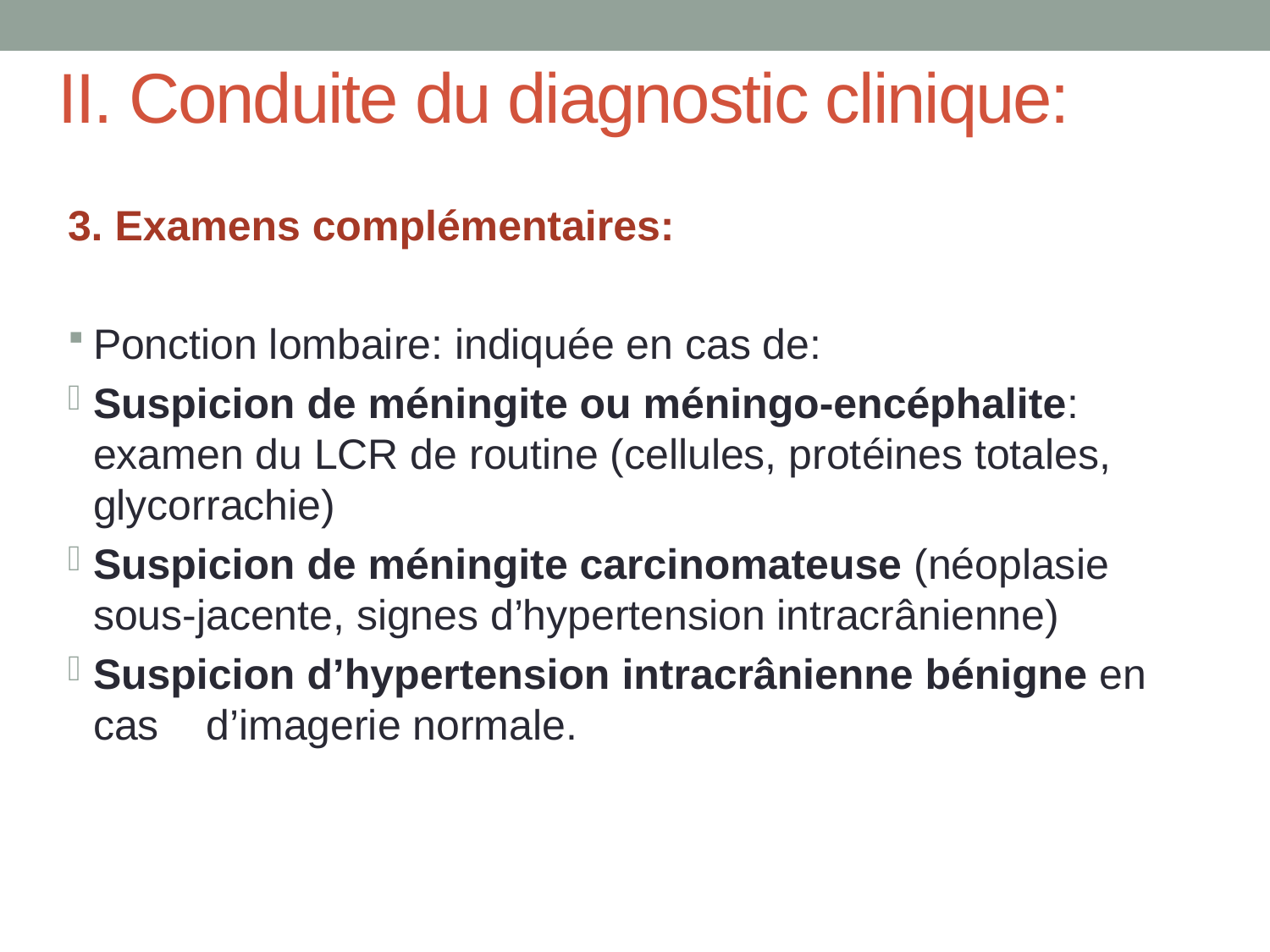

# II. Conduite du diagnostic clinique:
3. Examens complémentaires:

Ponction lombaire: indiquée en cas de:
Suspicion de méningite ou méningo-encéphalite: examen du LCR de routine (cellules, protéines totales, glycorrachie)
Suspicion de méningite carcinomateuse (néoplasie sous-jacente, signes d’hypertension intracrânienne)
Suspicion d’hypertension intracrânienne bénigne en cas    d’imagerie normale.